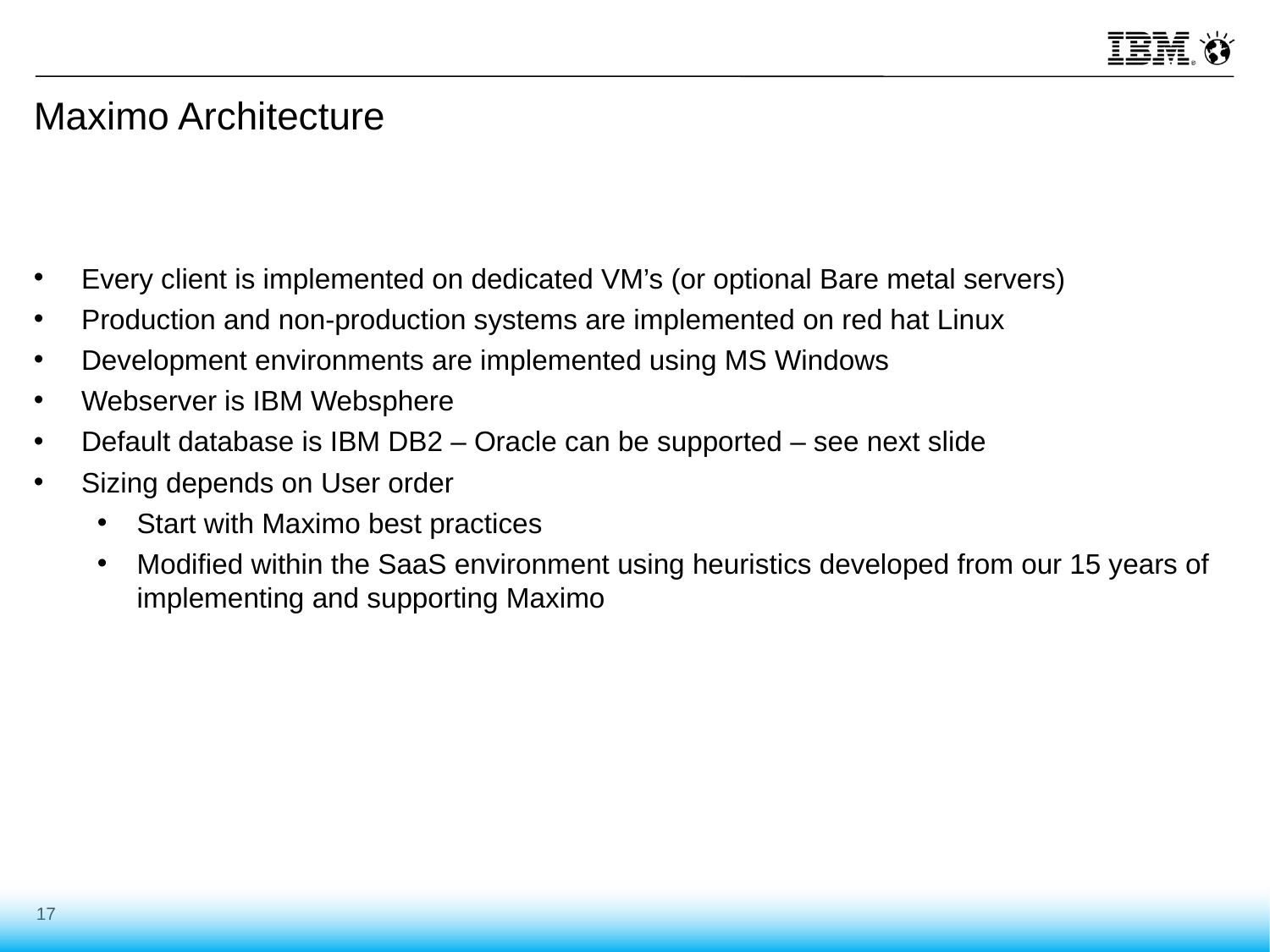

# Maximo Architecture
Every client is implemented on dedicated VM’s (or optional Bare metal servers)
Production and non-production systems are implemented on red hat Linux
Development environments are implemented using MS Windows
Webserver is IBM Websphere
Default database is IBM DB2 – Oracle can be supported – see next slide
Sizing depends on User order
Start with Maximo best practices
Modified within the SaaS environment using heuristics developed from our 15 years of implementing and supporting Maximo